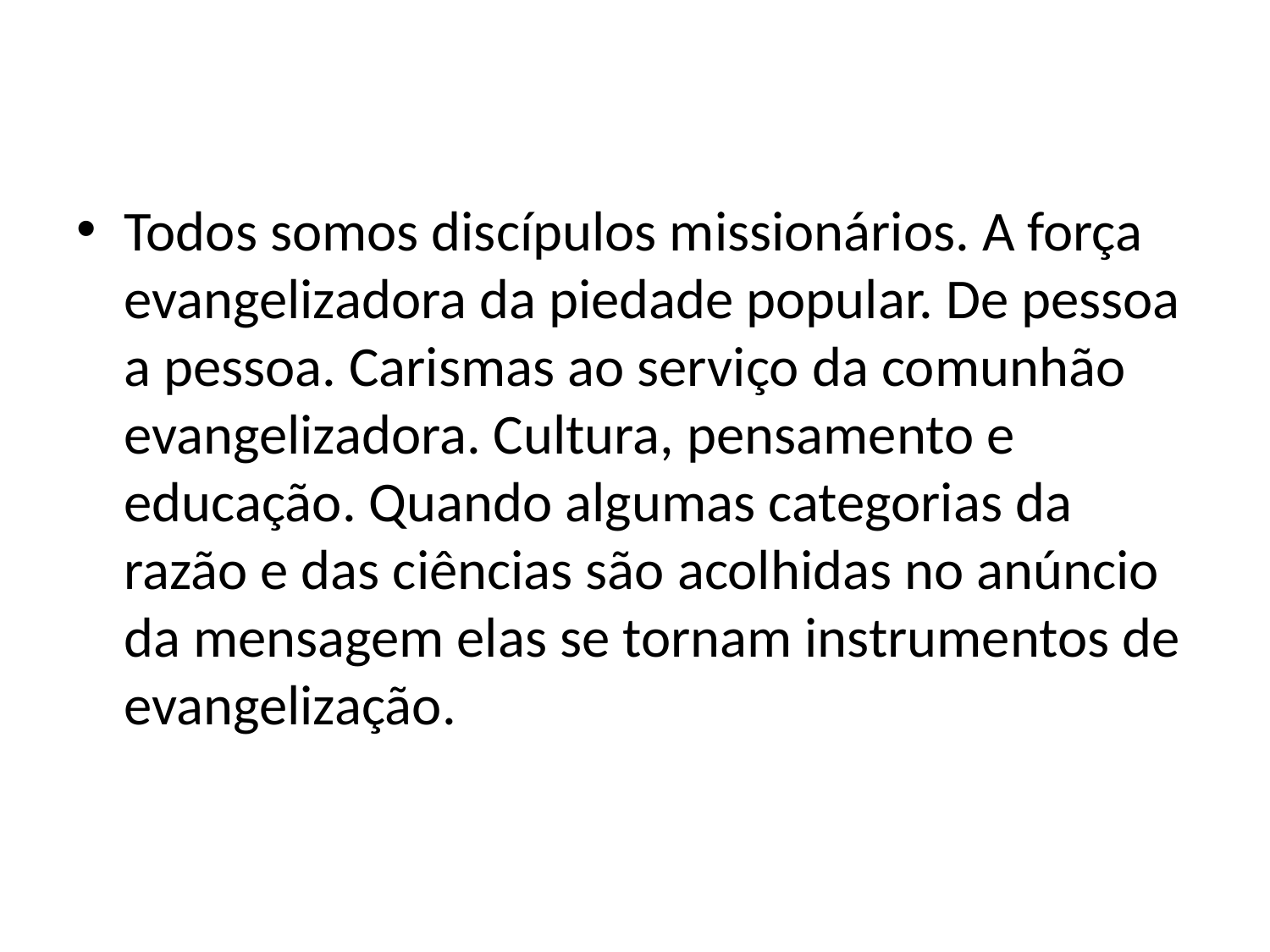

Todos somos discípulos missionários. A força evangelizadora da piedade popular. De pessoa a pessoa. Carismas ao serviço da comunhão evangelizadora. Cultura, pensamento e educação. Quando algumas categorias da razão e das ciências são acolhidas no anúncio da mensagem elas se tornam instrumentos de evangelização.